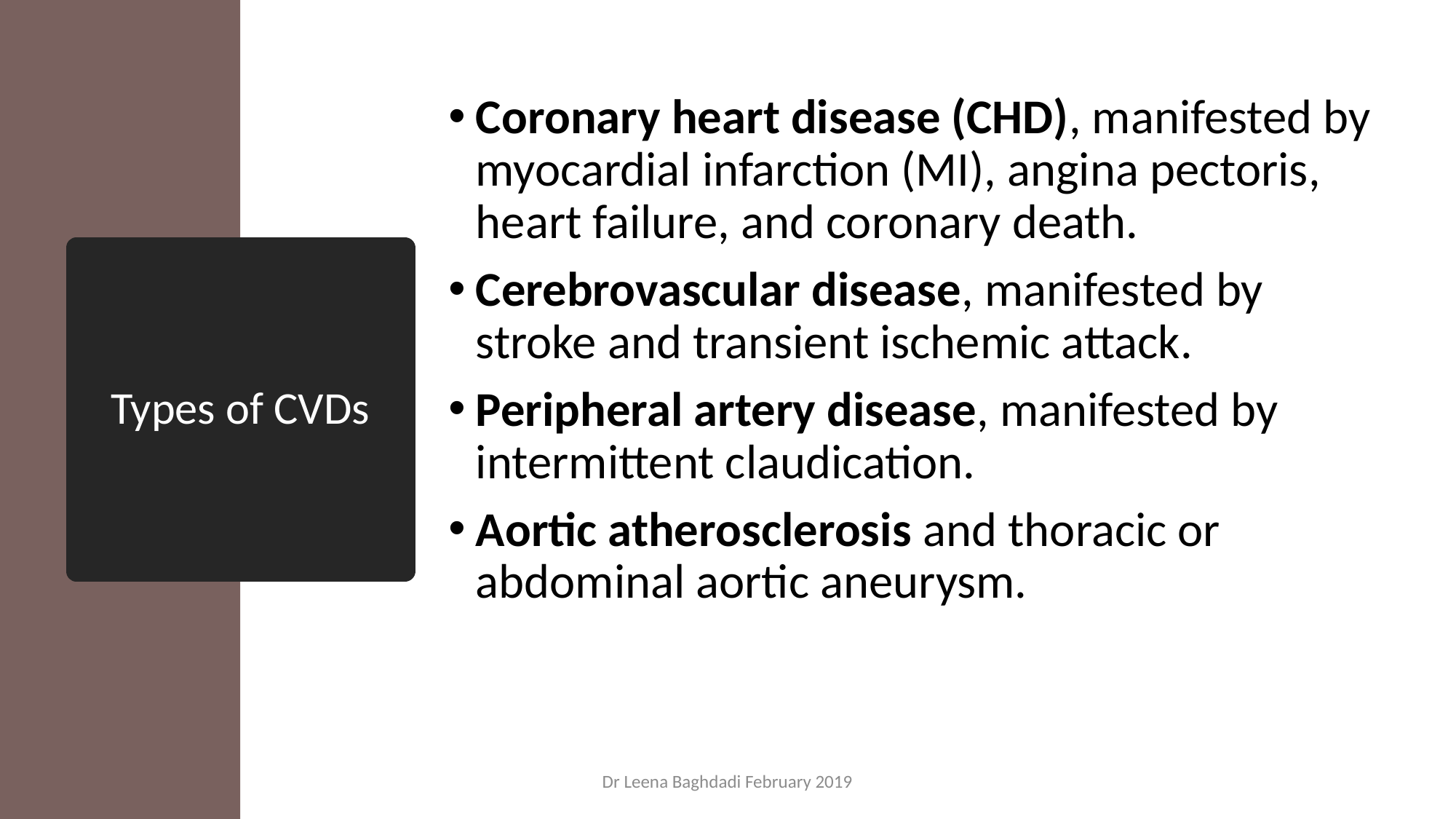

Coronary heart disease (CHD), manifested by myocardial infarction (MI), angina pectoris, heart failure, and coronary death.
Cerebrovascular disease, manifested by stroke and transient ischemic attack.
Peripheral artery disease, manifested by intermittent claudication.
Aortic atherosclerosis and thoracic or abdominal aortic aneurysm.

# Types of CVDs
Dr Leena Baghdadi February 2019